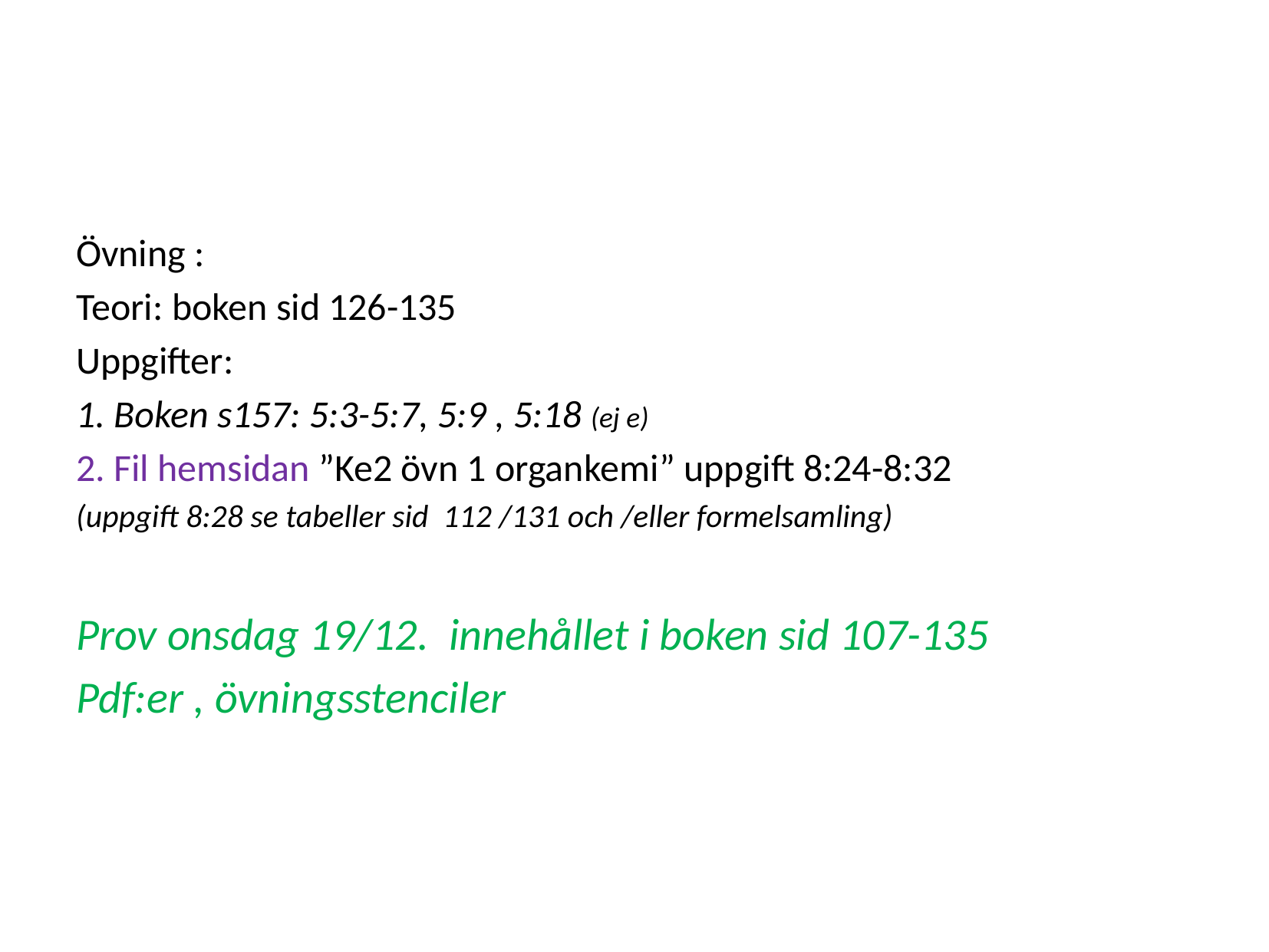

#
Övning :
Teori: boken sid 126-135
Uppgifter:
1. Boken s157: 5:3-5:7, 5:9 , 5:18 (ej e)
2. Fil hemsidan ”Ke2 övn 1 organkemi” uppgift 8:24-8:32
(uppgift 8:28 se tabeller sid  112 /131 och /eller formelsamling)

Prov onsdag 19/12.  innehållet i boken sid 107-135
Pdf:er , övningsstenciler